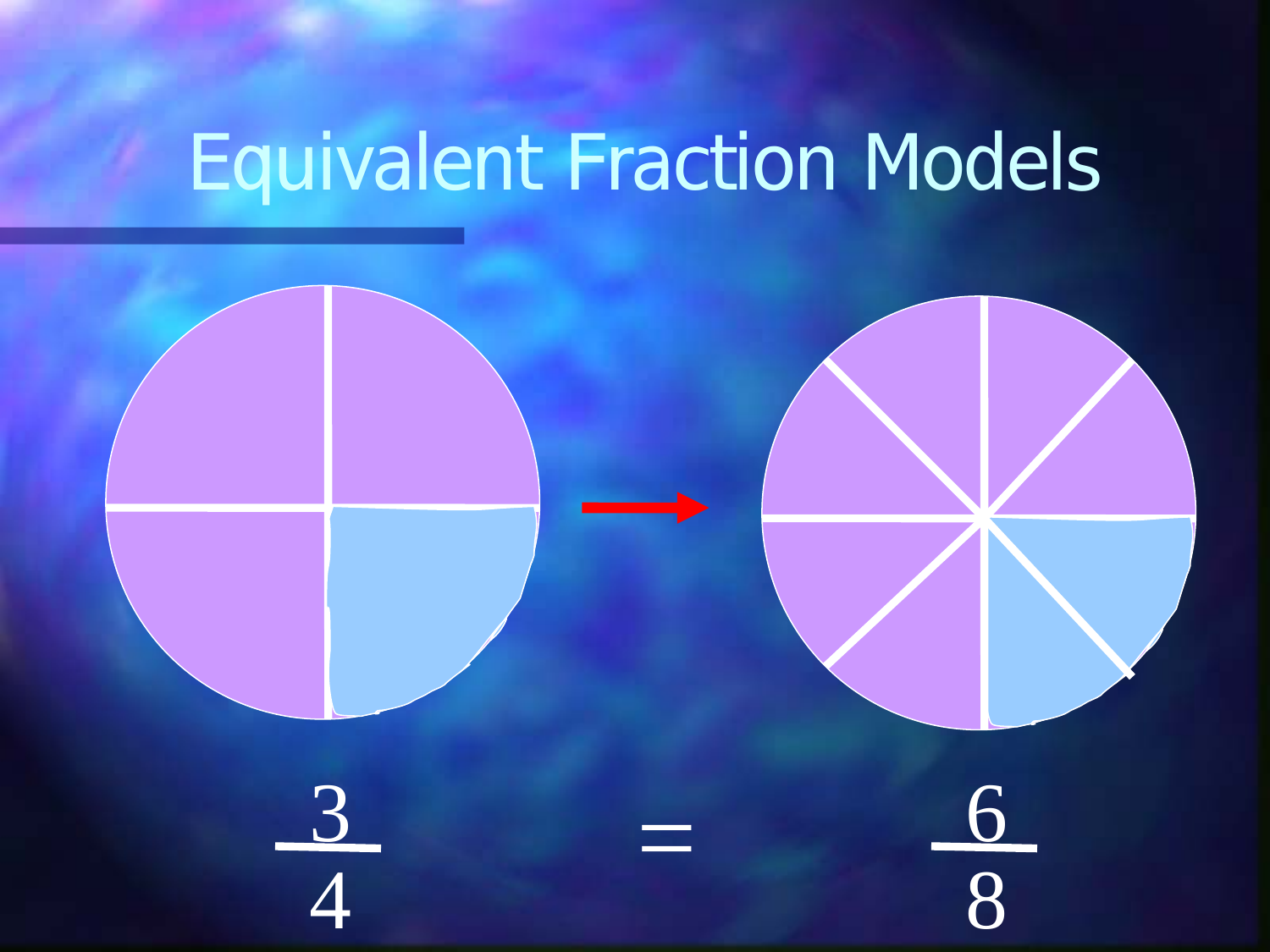

# Equivalent Fraction Models

3
6
=
4
8